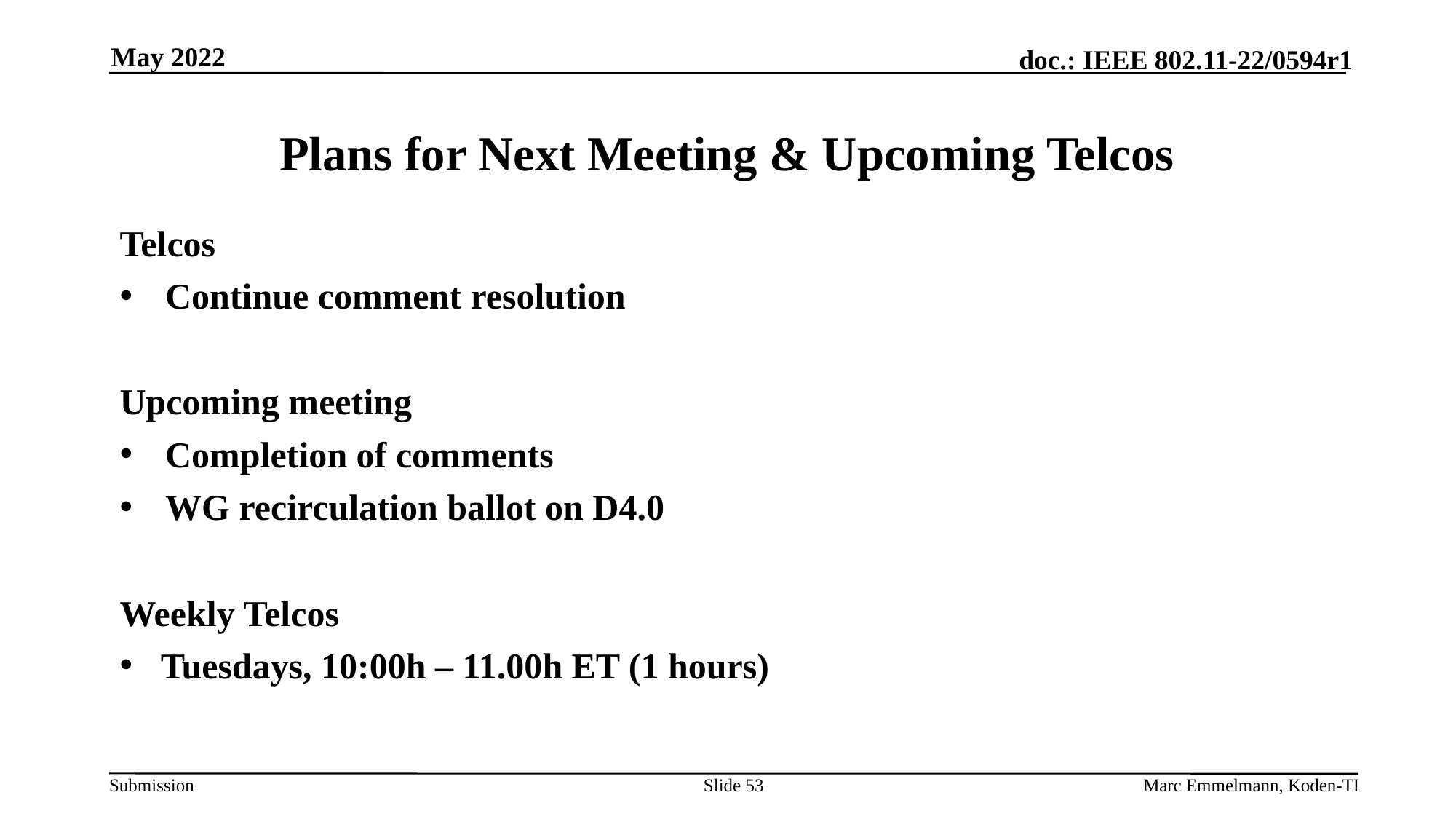

May 2022
# Plans for Next Meeting & Upcoming Telcos
Telcos
Continue comment resolution

Upcoming meeting
Completion of comments
WG recirculation ballot on D4.0

Weekly Telcos
Tuesdays, 10:00h – 11.00h ET (1 hours)
Slide 53
Marc Emmelmann, Koden-TI